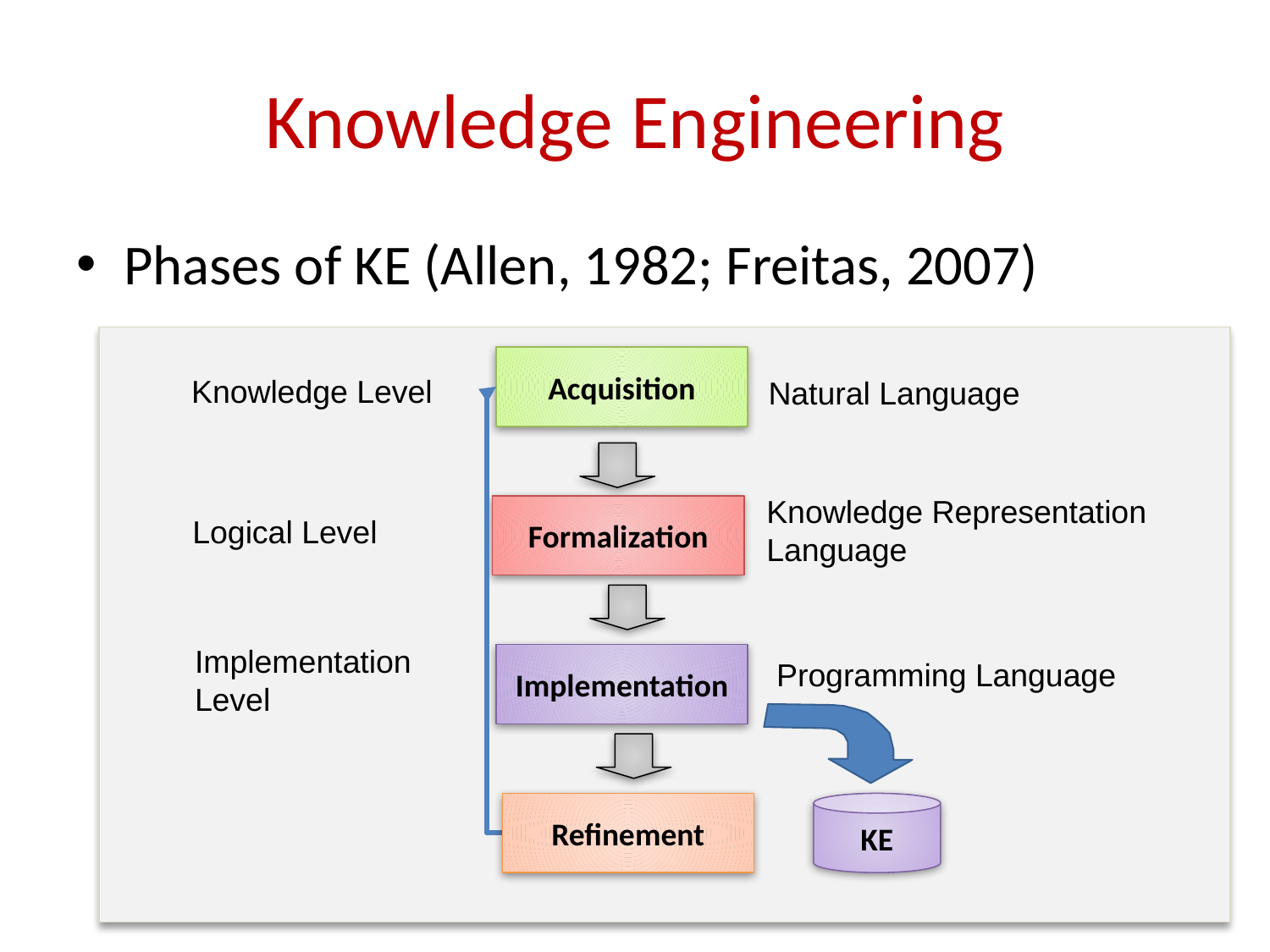

# Knowledge Engineering
Phases of KE (Allen, 1982; Freitas, 2007)

Acquisition
Knowledge Level
Natural Language

Knowledge Representation Language
Formalization
Logical Level

Implementation Level
Implementation
Programming Language

KE
Refinement
KB